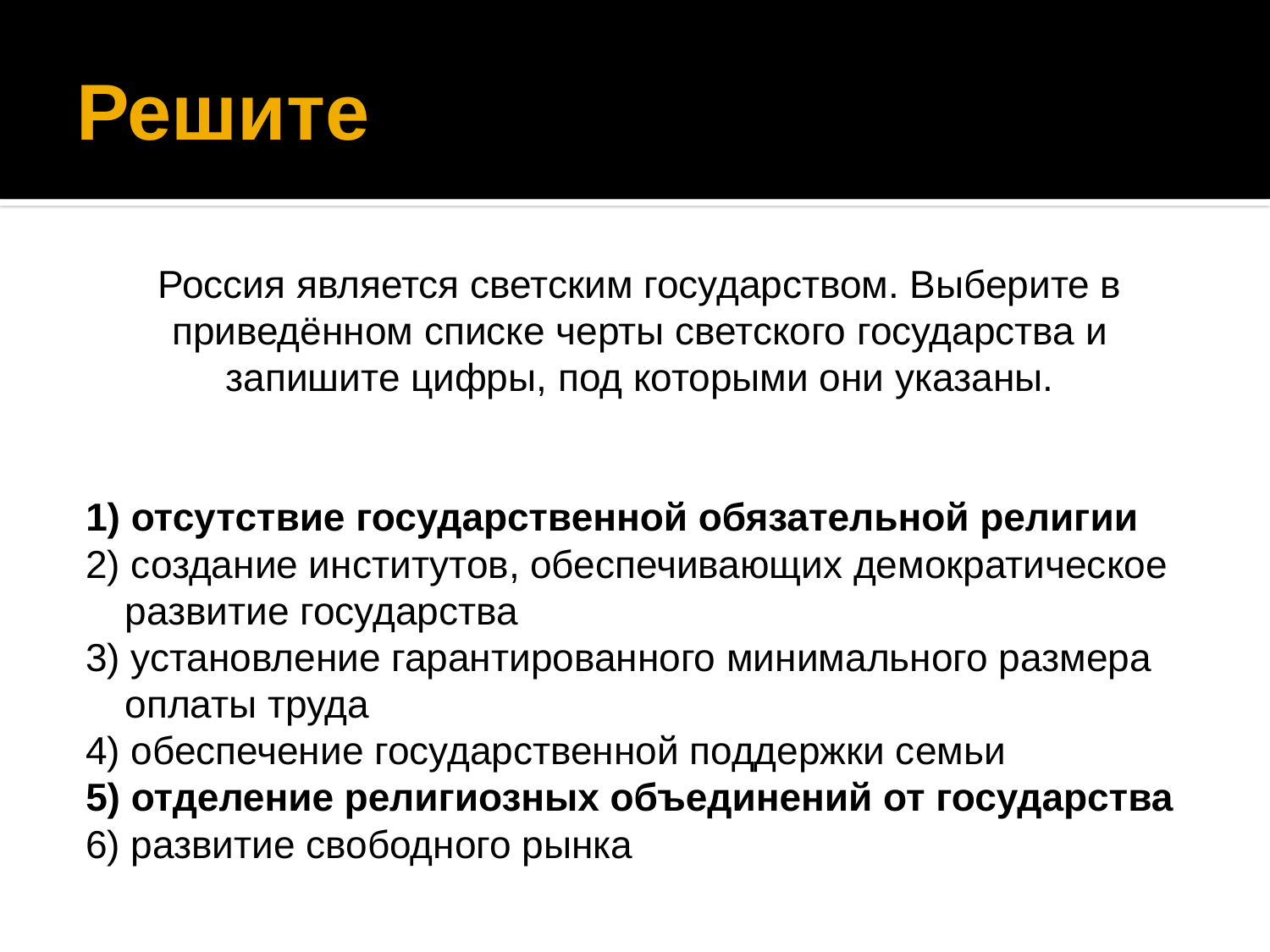

# Решите
Россия является светским государством. Выберите в приведённом списке черты светского государства и запишите цифры, под которыми они указаны.

1) отсутствие государственной обязательной религии
2) создание институтов, обеспечивающих демократическое развитие государства
3) установление гарантированного минимального размера оплаты труда
4) обеспечение государственной поддержки семьи
5) отделение религиозных объединений от государства
6) развитие свободного рынка